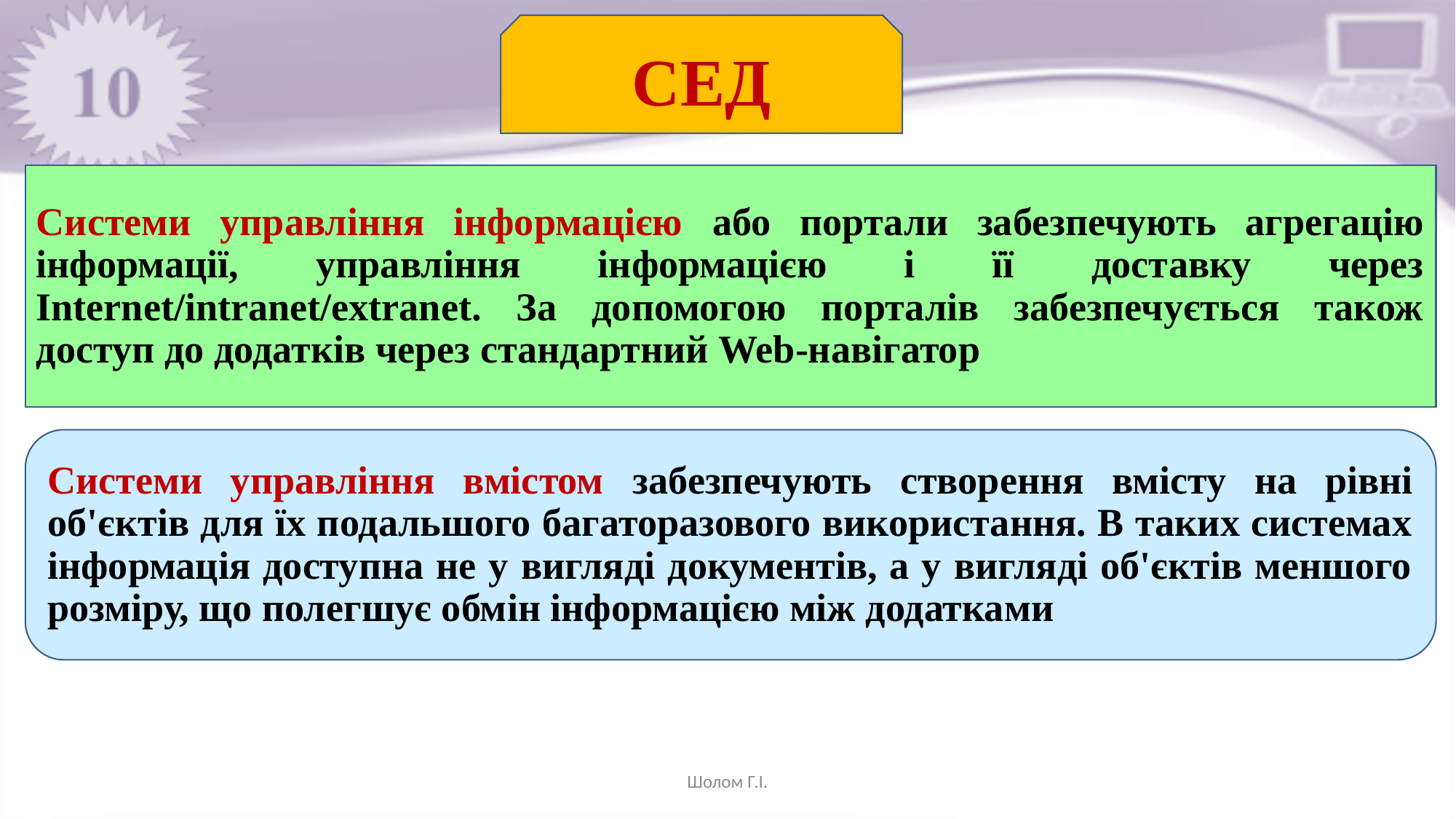

СЕД
Системи управління інформацією або портали забезпечують агрегацію інформації, управління інформацією і її доставку через Internet/intranet/extranet. За допомогою порталів забезпечується також доступ до додатків через стандартний Web-навігатор
Системи управління вмістом забезпечують створення вмісту на рівні об'єктів для їх подальшого багаторазового використання. В таких системах інформація доступна не у вигляді документів, а у вигляді об'єктів меншого розміру, що полегшує обмін інформацією між додатками
Шолом Г.І.